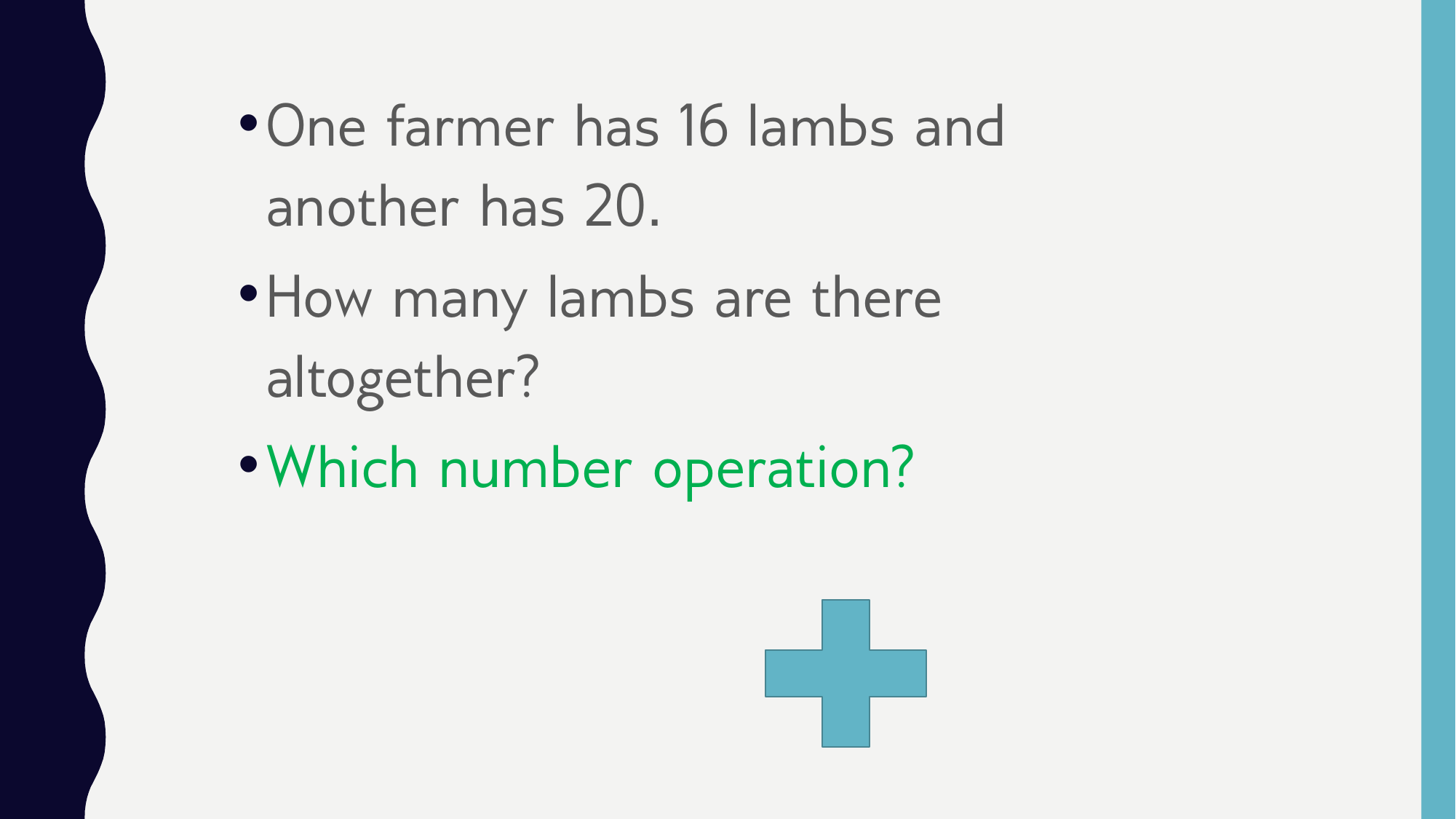

One farmer has 16 lambs and another has 20.
How many lambs are there altogether?
Which number operation?